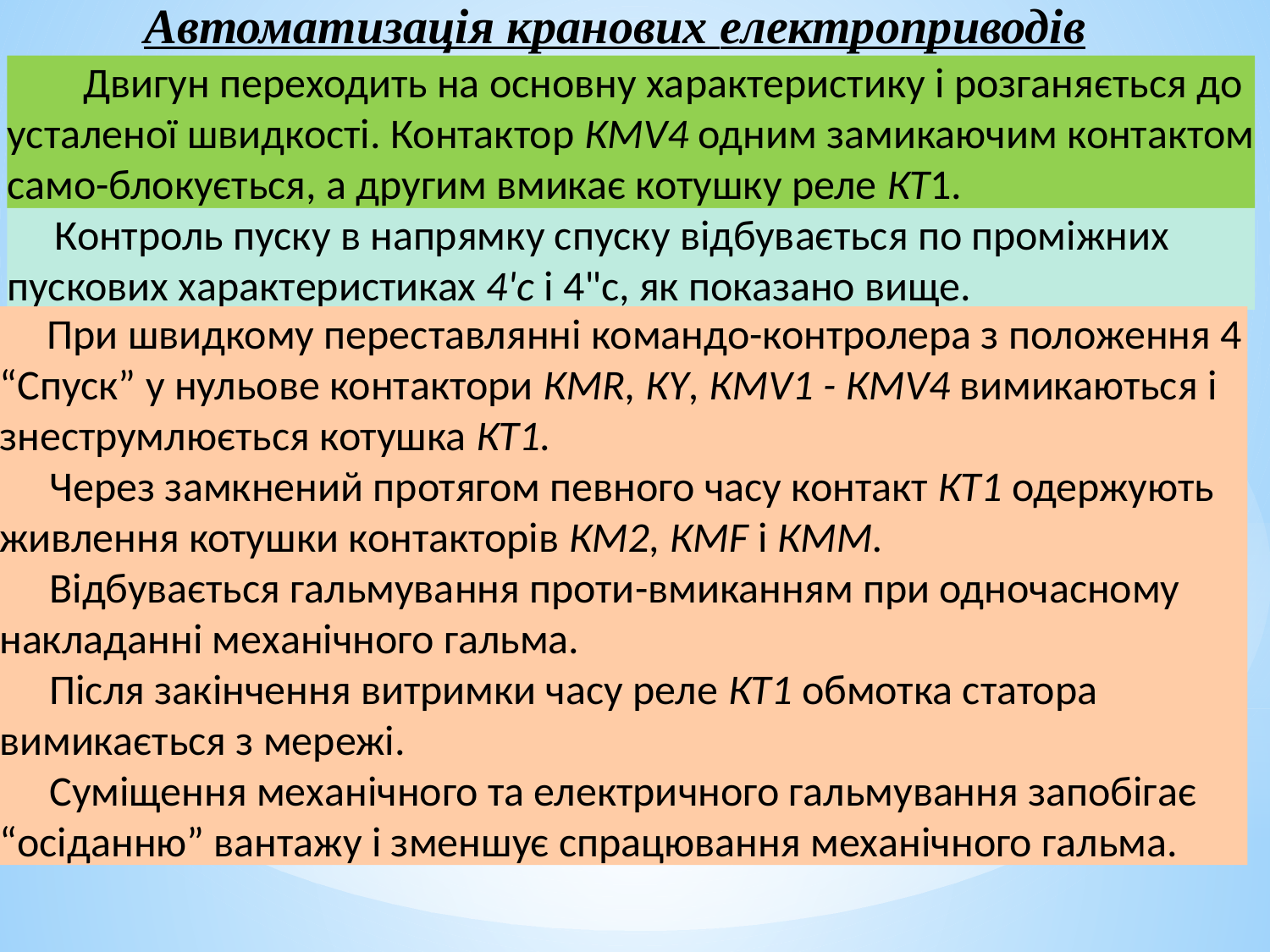

Автоматизація кранових електроприводів
        Двигун переходить на основну характеристику і розганяється до усталеної швидкості. Контактор КМV4 одним замикаючим контактом само-блокується, а другим вмикає котушку реле КТ1.
     Контроль пуску в напрямку спуску відбувається по проміжних пускових характеристиках 4'с і 4"с, як показано вище.
     При швидкому переставлянні командо-контролера з положення 4 “Спуск” у нульове контактори КМR, КY, КМV1 - КМV4 вимикаються і знеструмлюється котушка КТ1.
Через замкнений протягом певного часу контакт КТ1 одержують живлення котушки контакторів КМ2, КМF і КММ.
Відбувається гальмування проти-вмиканням при одночасному накладанні механічного гальма.
Після закінчення витримки часу реле КТ1 обмотка статора вимикається з мережі.
Суміщення механічного та електричного гальмування запобігає “осіданню” вантажу і зменшує спрацювання механічного гальма.